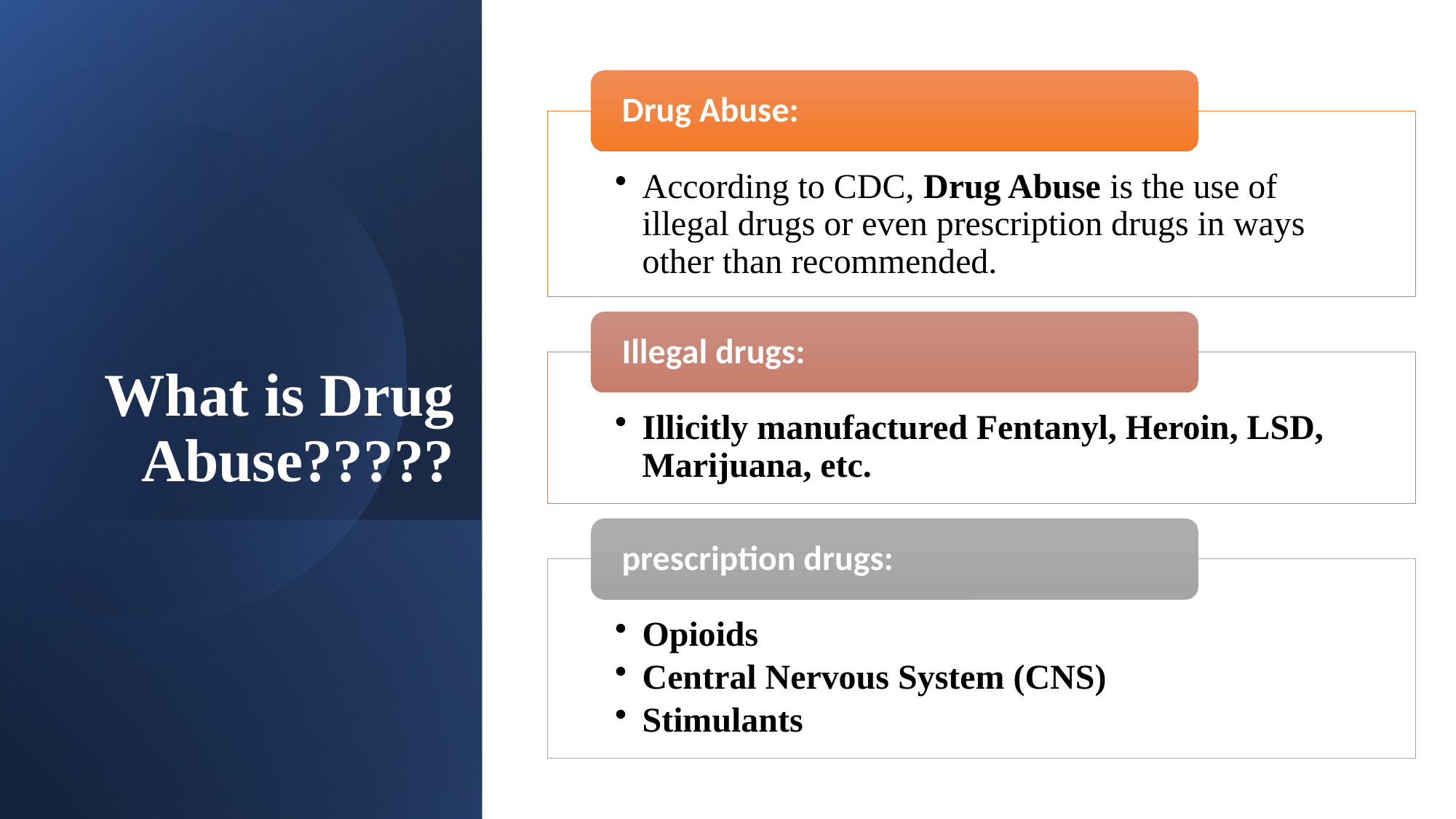

According to CDC, Drug Abuse is the use of illegal drugs or even prescription drugs in ways other than recommended.
Drug Abuse:
Illicitly manufactured Fentanyl, Heroin, LSD, Marijuana, etc.
Illegal drugs:
Opioids
Central Nervous System (CNS)
Stimulants
prescription drugs:

# What is Drug Abuse?????